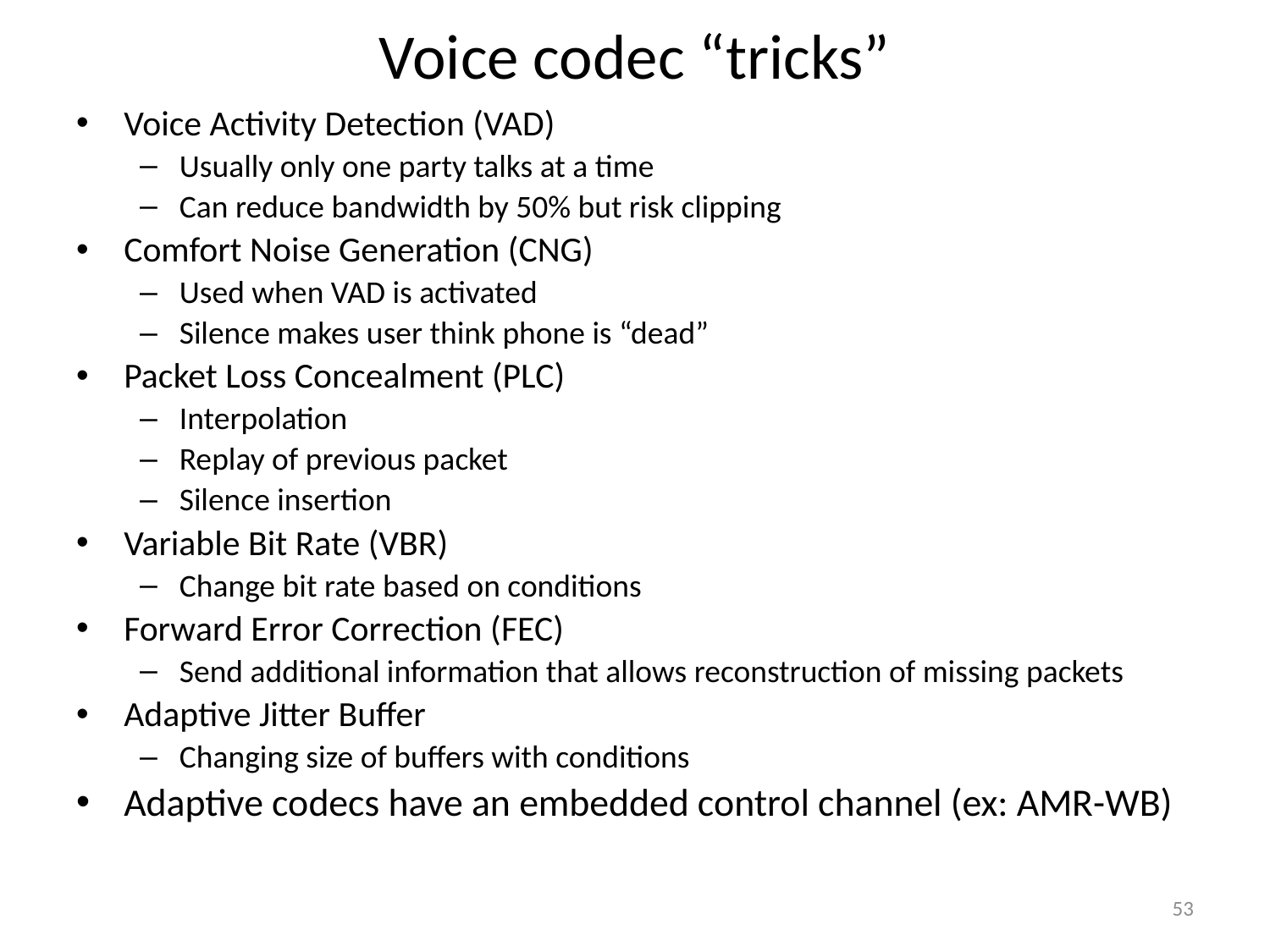

# Voice codec “tricks”
Voice Activity Detection (VAD)
Usually only one party talks at a time
Can reduce bandwidth by 50% but risk clipping
Comfort Noise Generation (CNG)
Used when VAD is activated
Silence makes user think phone is “dead”
Packet Loss Concealment (PLC)
Interpolation
Replay of previous packet
Silence insertion
Variable Bit Rate (VBR)
Change bit rate based on conditions
Forward Error Correction (FEC)
Send additional information that allows reconstruction of missing packets
Adaptive Jitter Buffer
Changing size of buffers with conditions
Adaptive codecs have an embedded control channel (ex: AMR-WB)

53